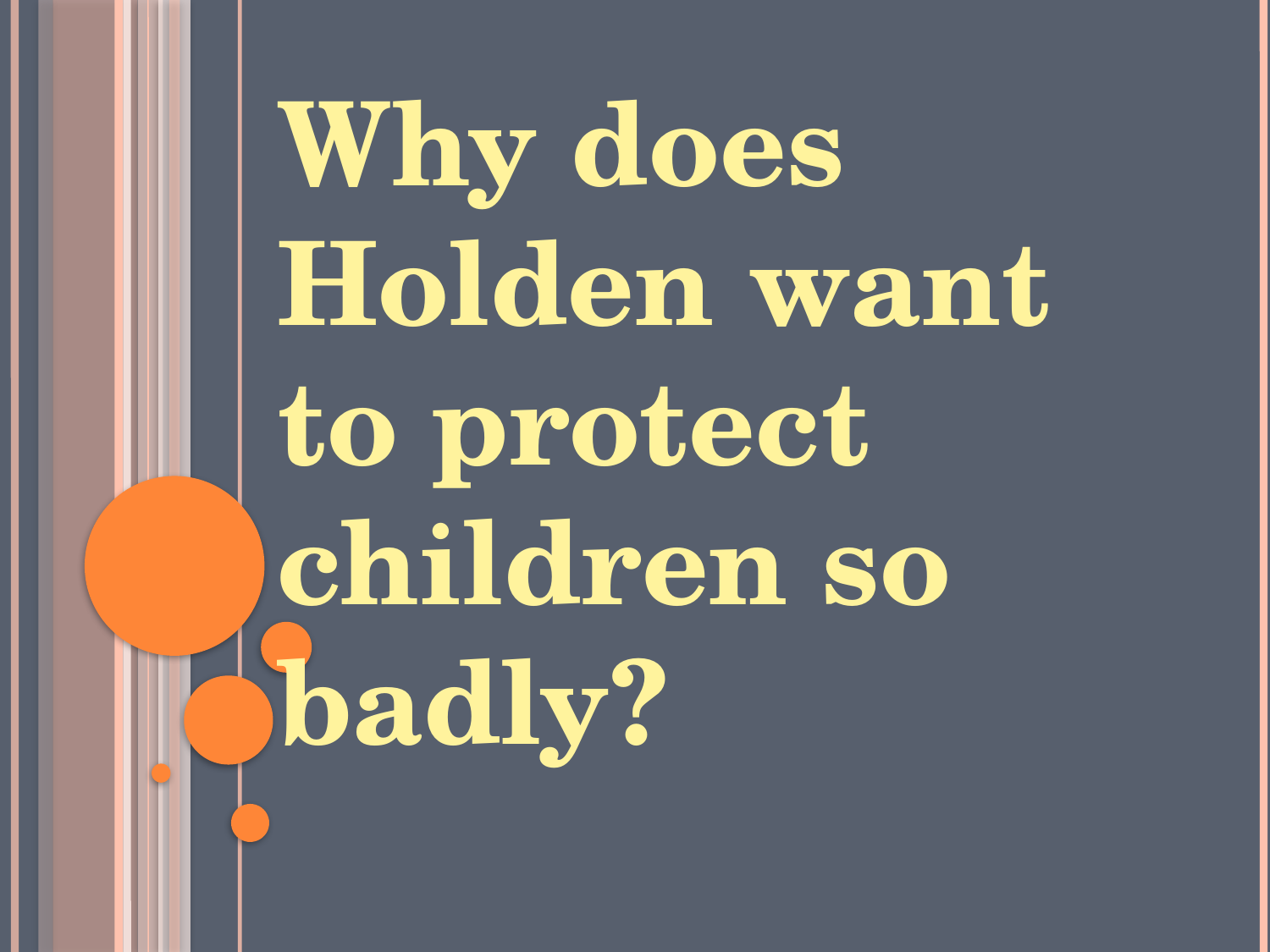

Why does Holden want to protect children so badly?